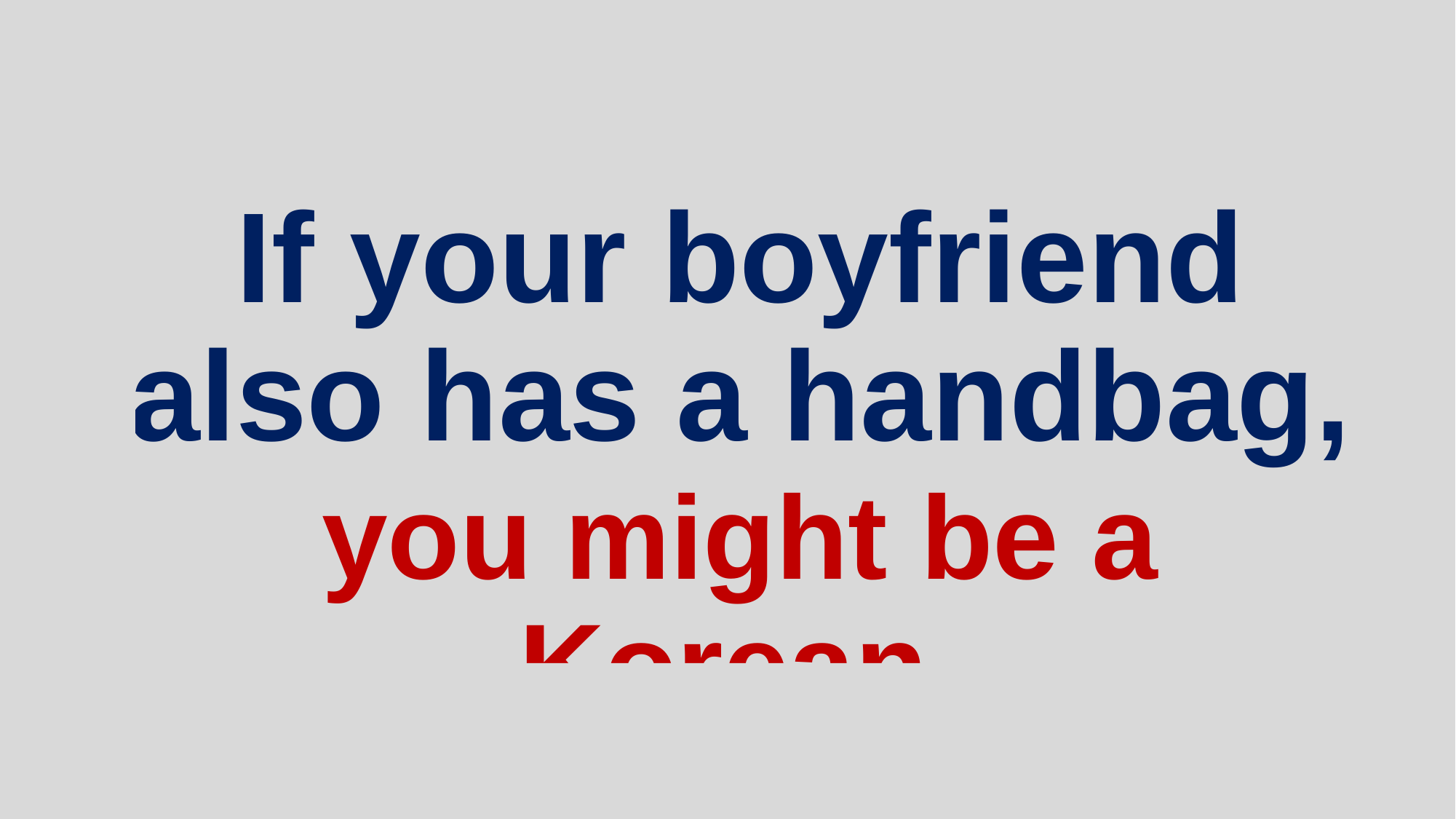

# If your boyfriend also has a handbag,
you might be a Korean